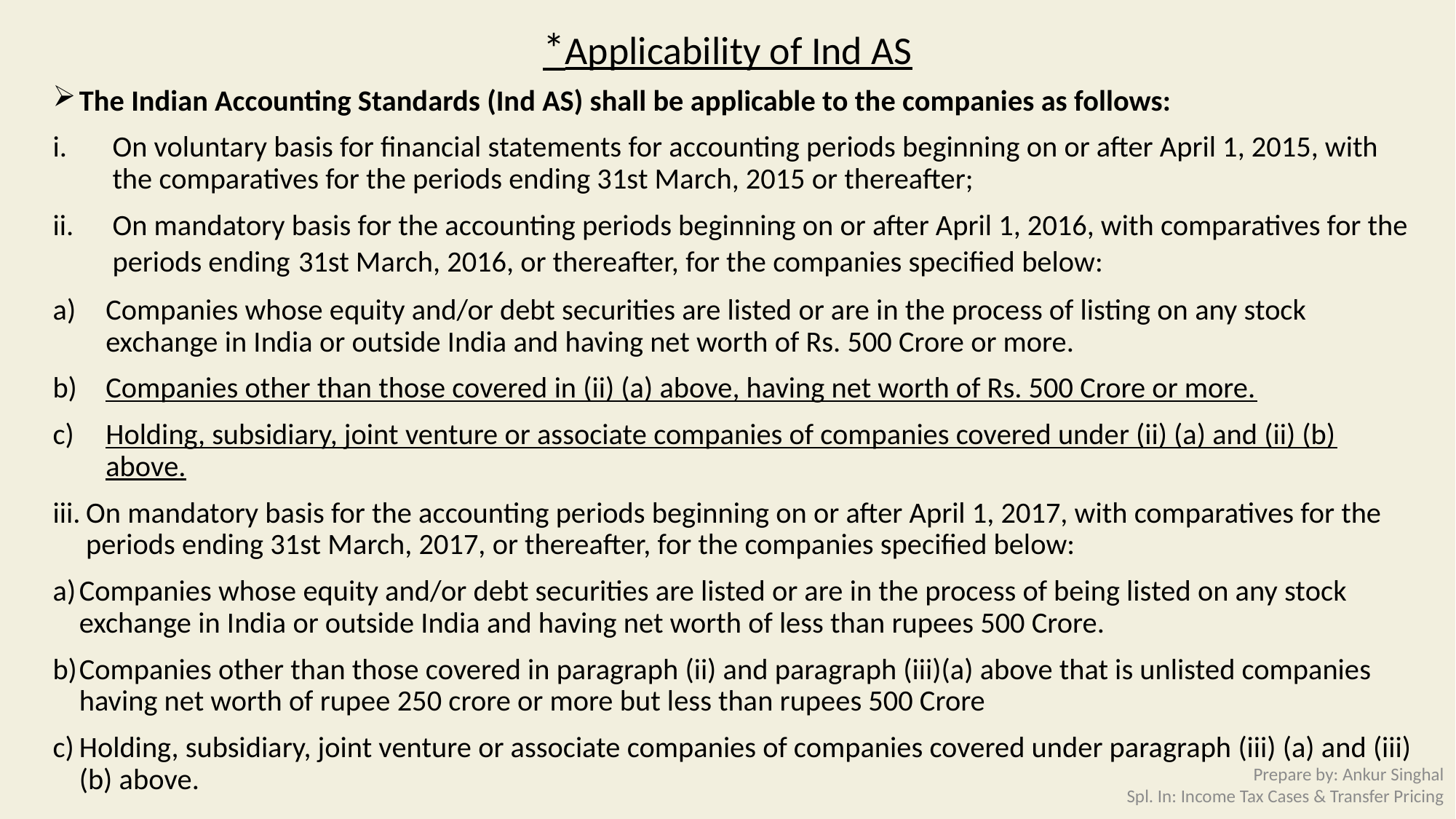

# *Applicability of Ind AS
The Indian Accounting Standards (Ind AS) shall be applicable to the companies as follows:
On voluntary basis for financial statements for accounting periods beginning on or after April 1, 2015, with the comparatives for the periods ending 31st March, 2015 or thereafter;
On mandatory basis for the accounting periods beginning on or after April 1, 2016, with comparatives for the periods ending 31st March, 2016, or thereafter, for the companies specified below:
Companies whose equity and/or debt securities are listed or are in the process of listing on any stock exchange in India or outside India and having net worth of Rs. 500 Crore or more.
Companies other than those covered in (ii) (a) above, having net worth of Rs. 500 Crore or more.
Holding, subsidiary, joint venture or associate companies of companies covered under (ii) (a) and (ii) (b) above.
On mandatory basis for the accounting periods beginning on or after April 1, 2017, with comparatives for the periods ending 31st March, 2017, or thereafter, for the companies specified below:
Companies whose equity and/or debt securities are listed or are in the process of being listed on any stock exchange in India or outside India and having net worth of less than rupees 500 Crore.
Companies other than those covered in paragraph (ii) and paragraph (iii)(a) above that is unlisted companies having net worth of rupee 250 crore or more but less than rupees 500 Crore
Holding, subsidiary, joint venture or associate companies of companies covered under paragraph (iii) (a) and (iii) (b) above.
Prepare by: Ankur Singhal
Spl. In: Income Tax Cases & Transfer Pricing